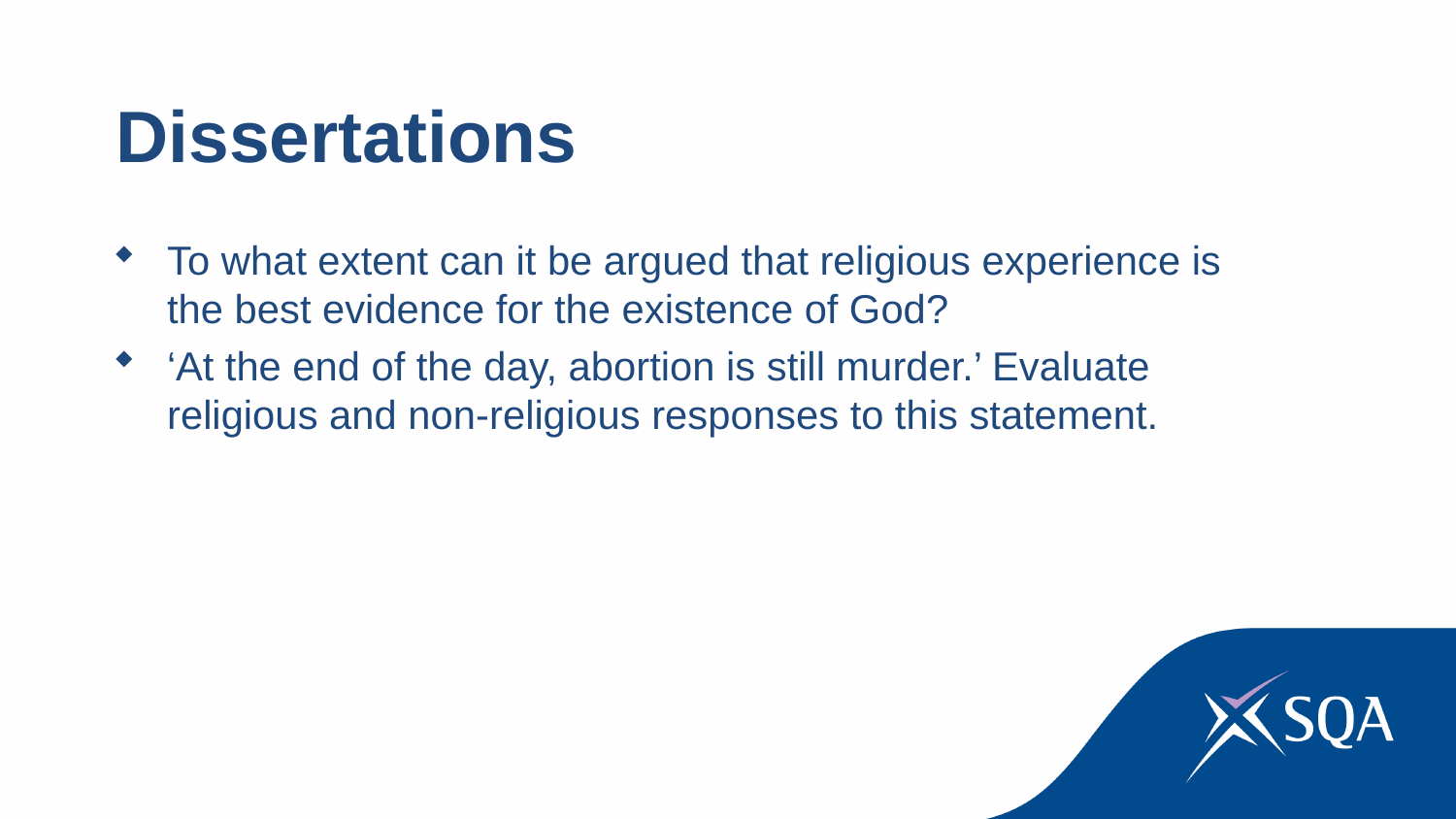

Dissertations
To what extent can it be argued that religious experience is the best evidence for the existence of God?
‘At the end of the day, abortion is still murder.’ Evaluate religious and non-religious responses to this statement.